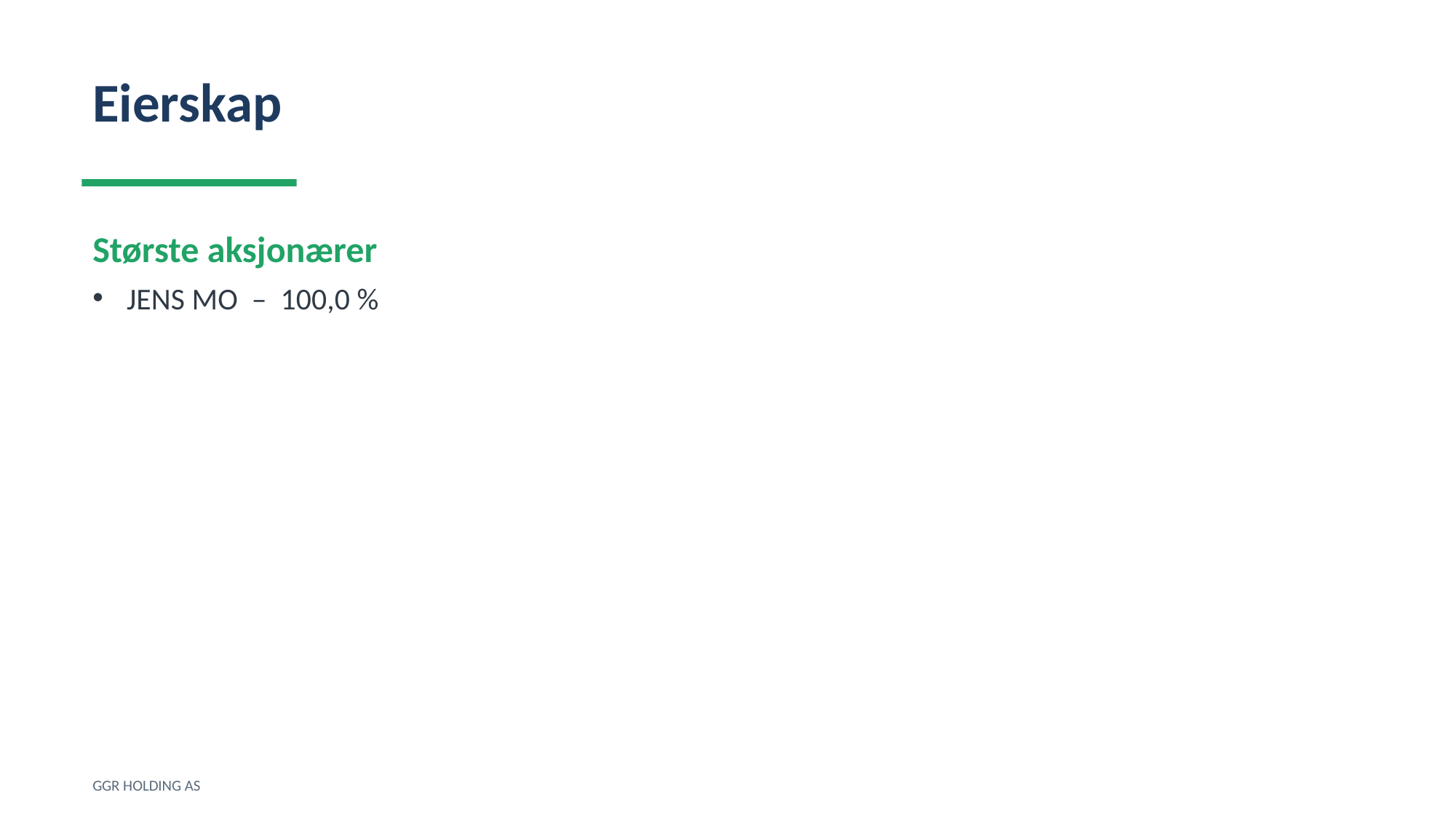

Eierskap

Største aksjonærer
JENS MO  –  100,0 %
GGR HOLDING AS